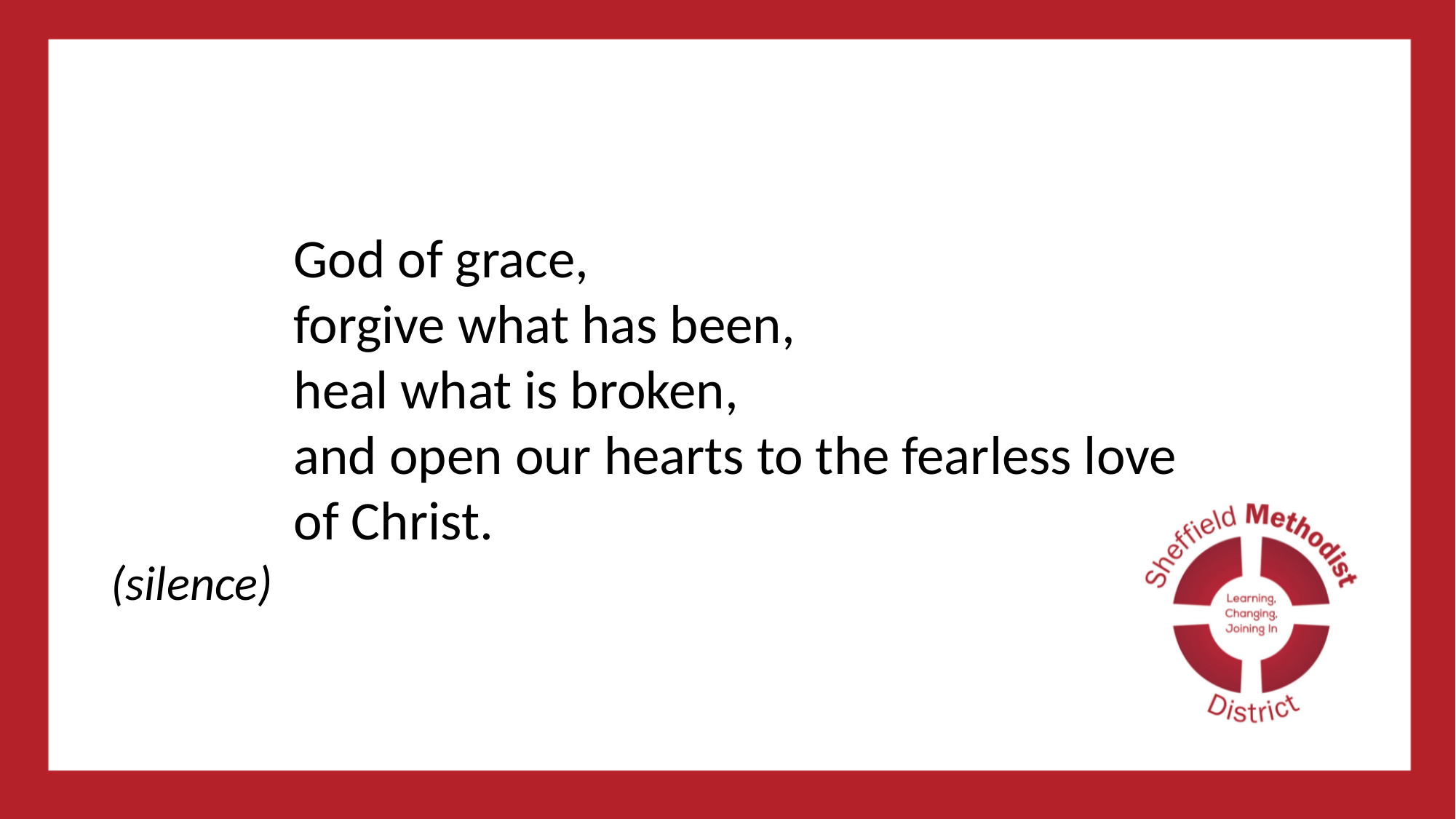

#
	God of grace,
forgive what has been,
heal what is broken,
and open our hearts to the fearless love of Christ.
(silence)